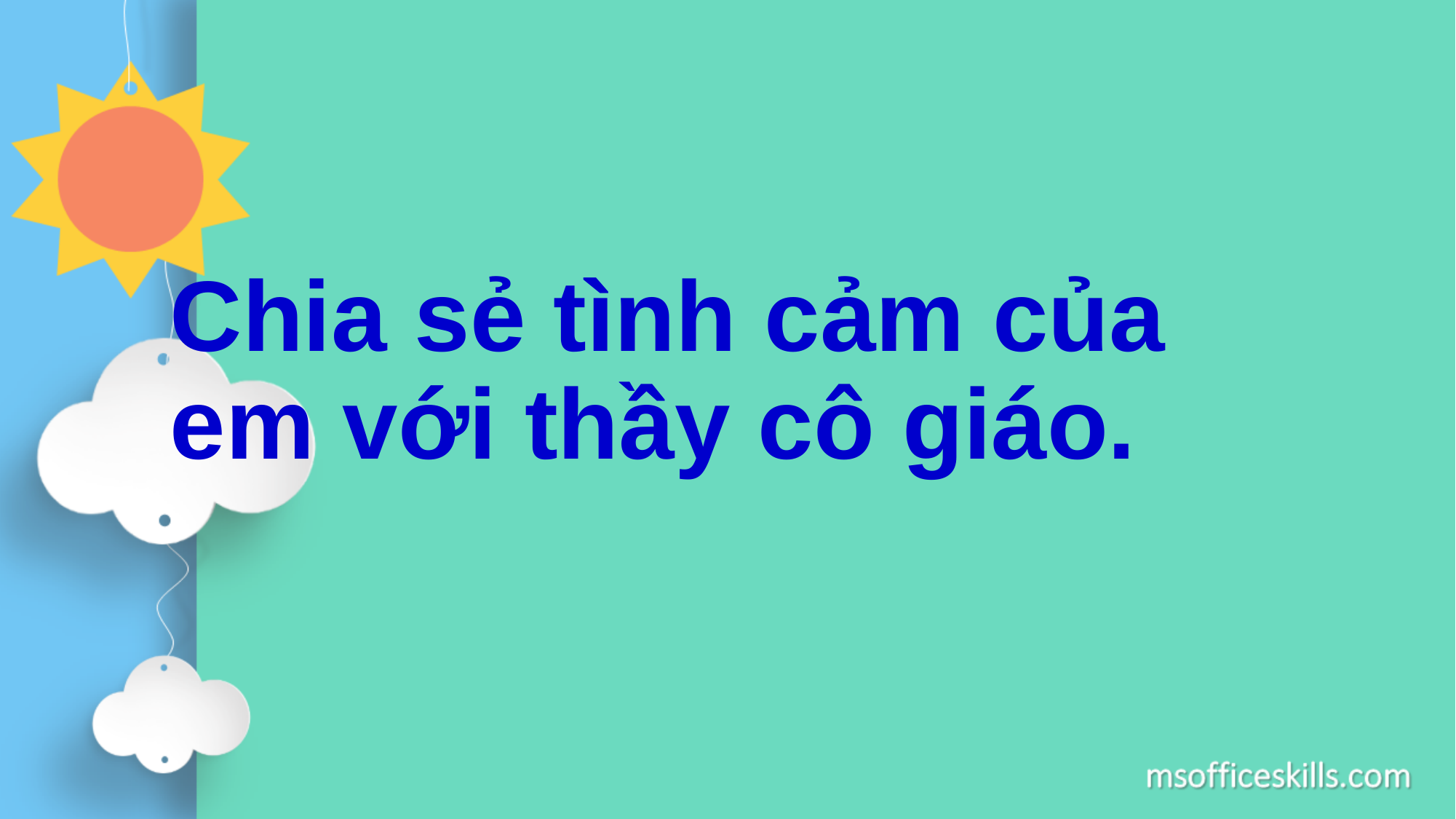

Chia sẻ tình cảm của em với thầy cô giáo.